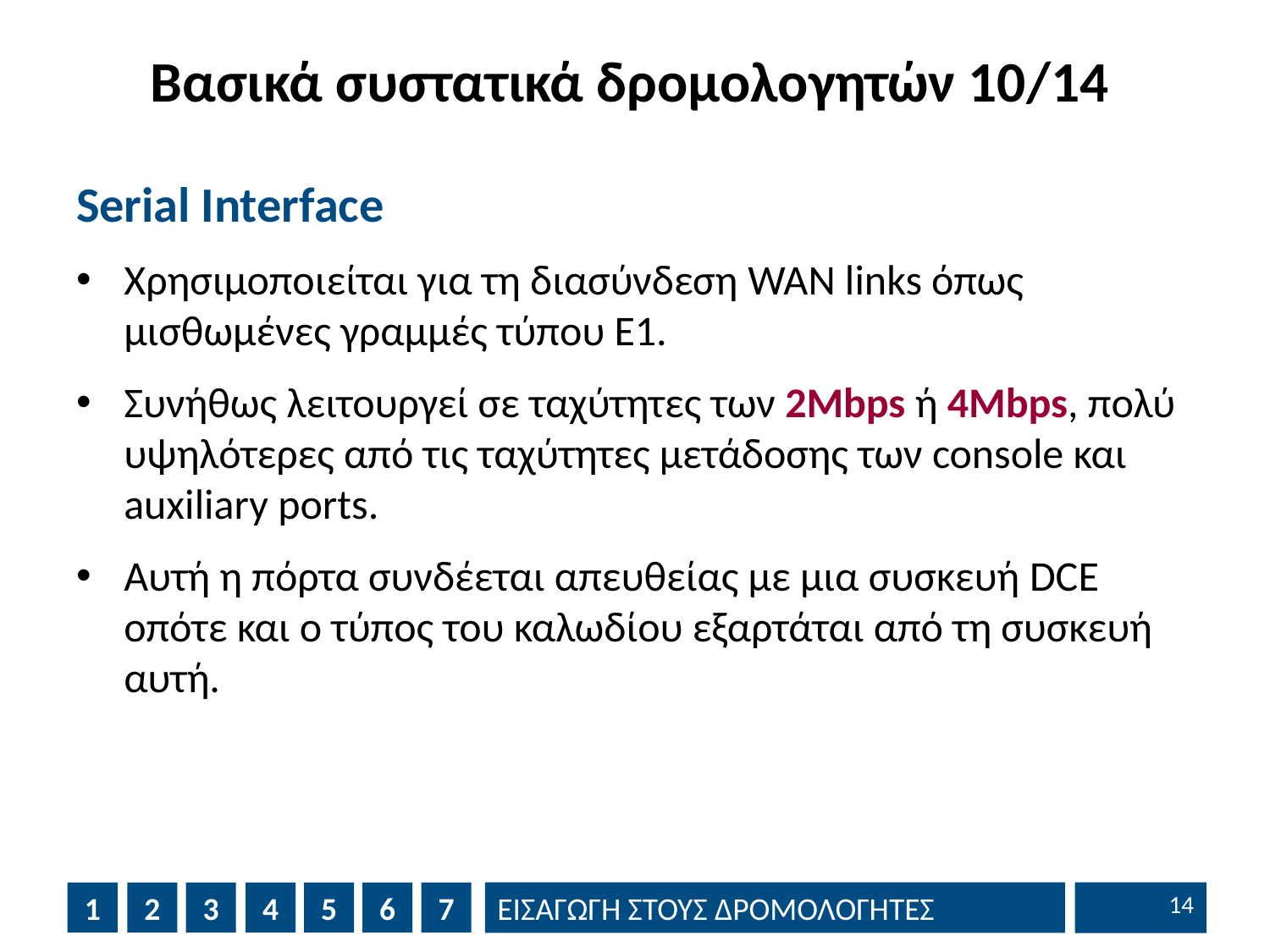

# Βασικά συστατικά δρομολογητών 10/14
Serial Interface
Χρησιμοποιείται για τη διασύνδεση WAN links όπως μισθωμένες γραμμές τύπου Ε1.
Συνήθως λειτουργεί σε ταχύτητες των 2Mbps ή 4Mbps, πολύ υψηλότερες από τις ταχύτητες μετάδοσης των console και auxiliary ports.
Αυτή η πόρτα συνδέεται απευθείας με μια συσκευή DCE οπότε και ο τύπος του καλωδίου εξαρτάται από τη συσκευή αυτή.
14
1
2
3
4
5
6
7